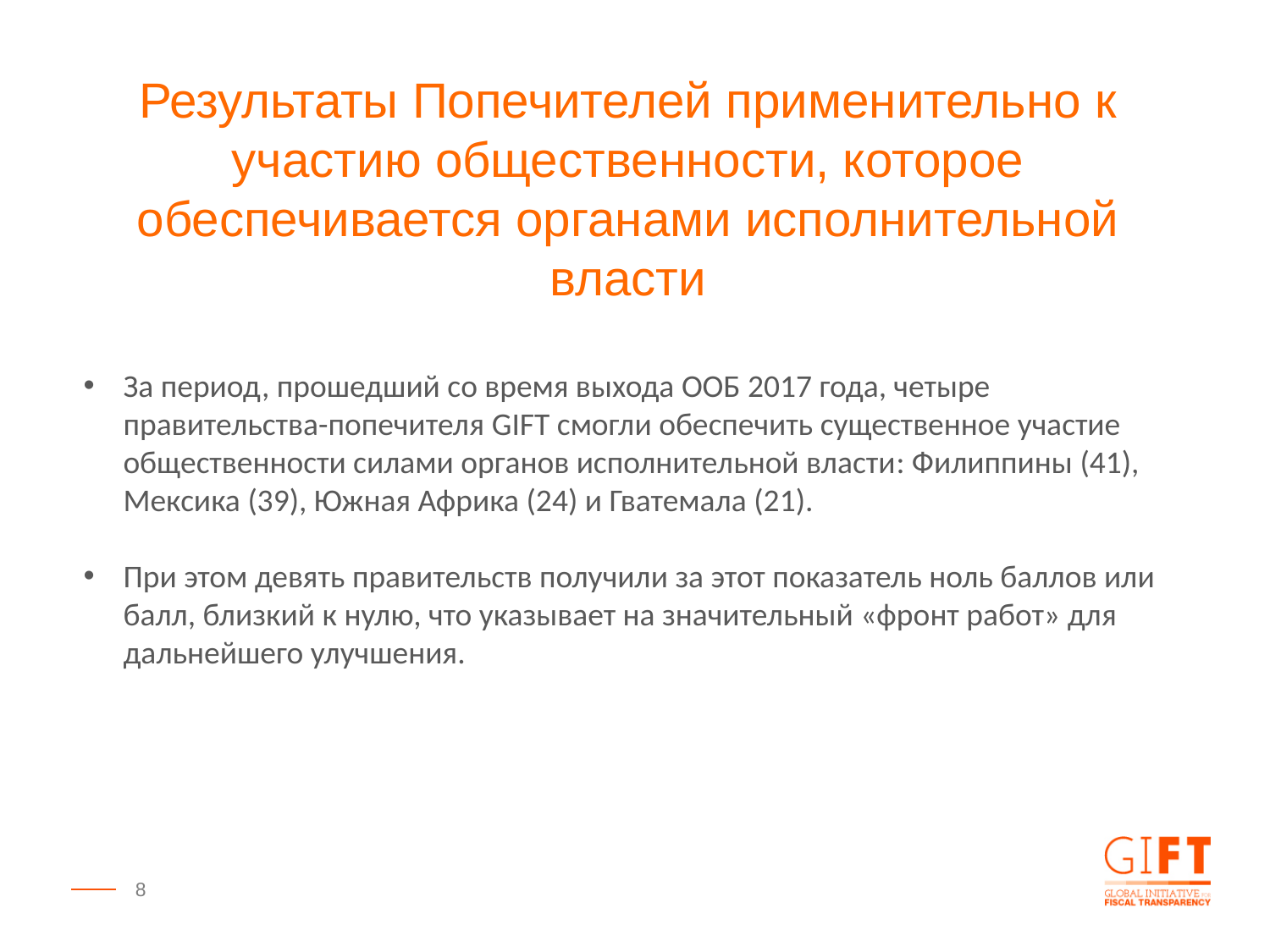

Результаты Попечителей применительно к участию общественности, которое обеспечивается органами исполнительной власти
За период, прошедший со время выхода ООБ 2017 года, четыре правительства-попечителя GIFT смогли обеспечить существенное участие общественности силами органов исполнительной власти: Филиппины (41), Мексика (39), Южная Африка (24) и Гватемала (21).

При этом девять правительств получили за этот показатель ноль баллов или балл, близкий к нулю, что указывает на значительный «фронт работ» для дальнейшего улучшения.

8